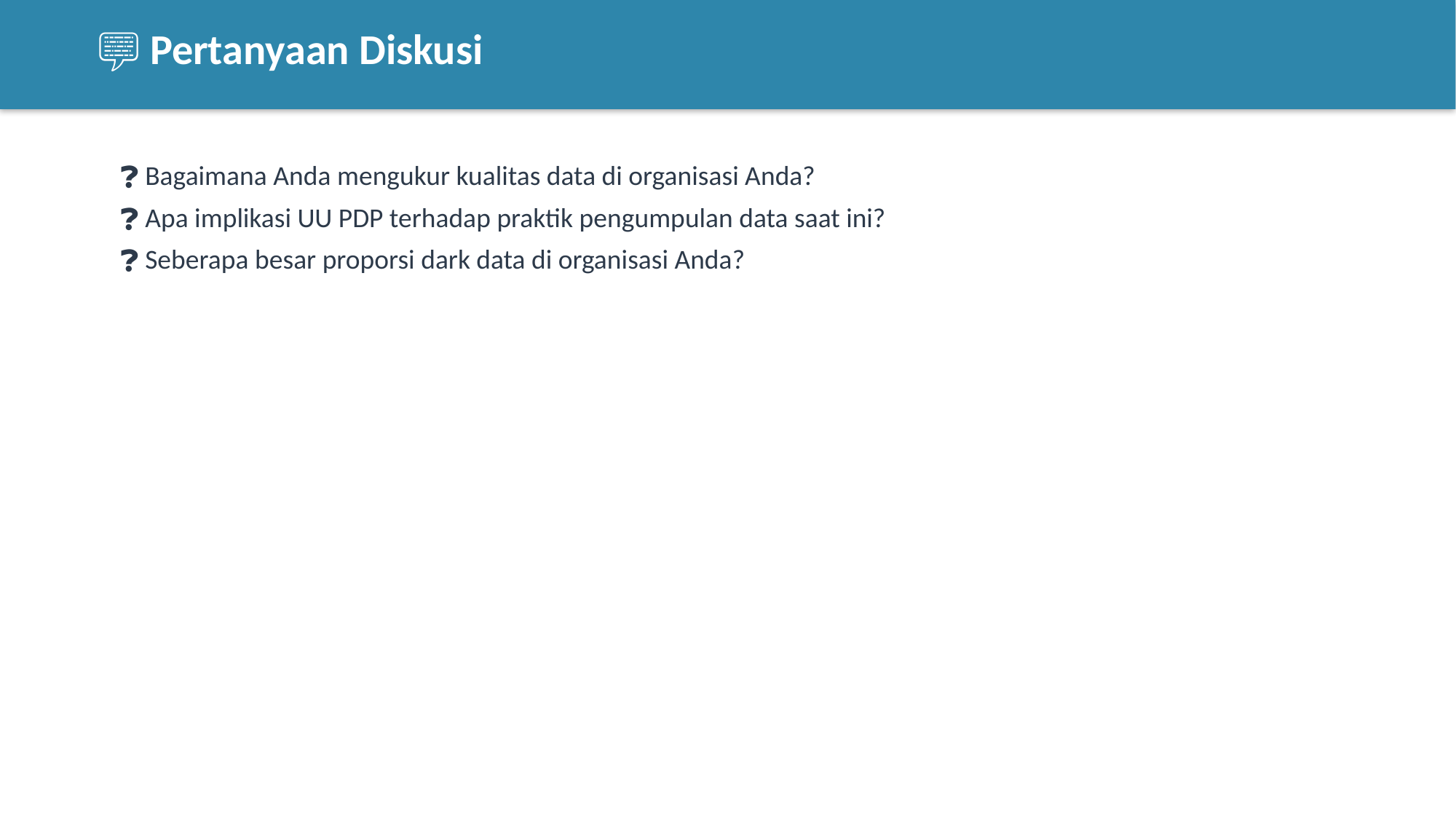

💬 Pertanyaan Diskusi
❓ Bagaimana Anda mengukur kualitas data di organisasi Anda?
❓ Apa implikasi UU PDP terhadap praktik pengumpulan data saat ini?
❓ Seberapa besar proporsi dark data di organisasi Anda?